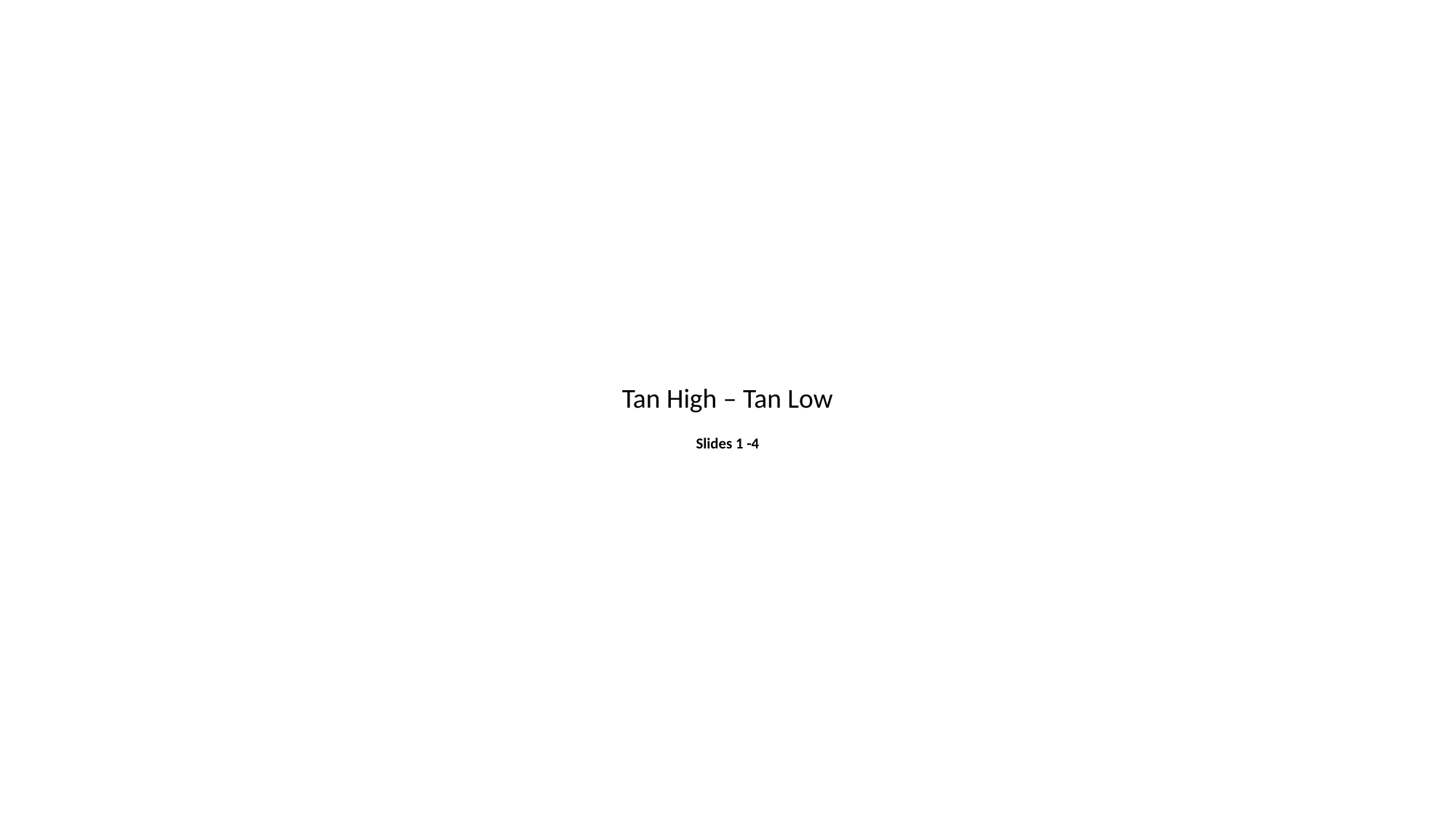

# Tan High – Tan Low
Slides 1 -4